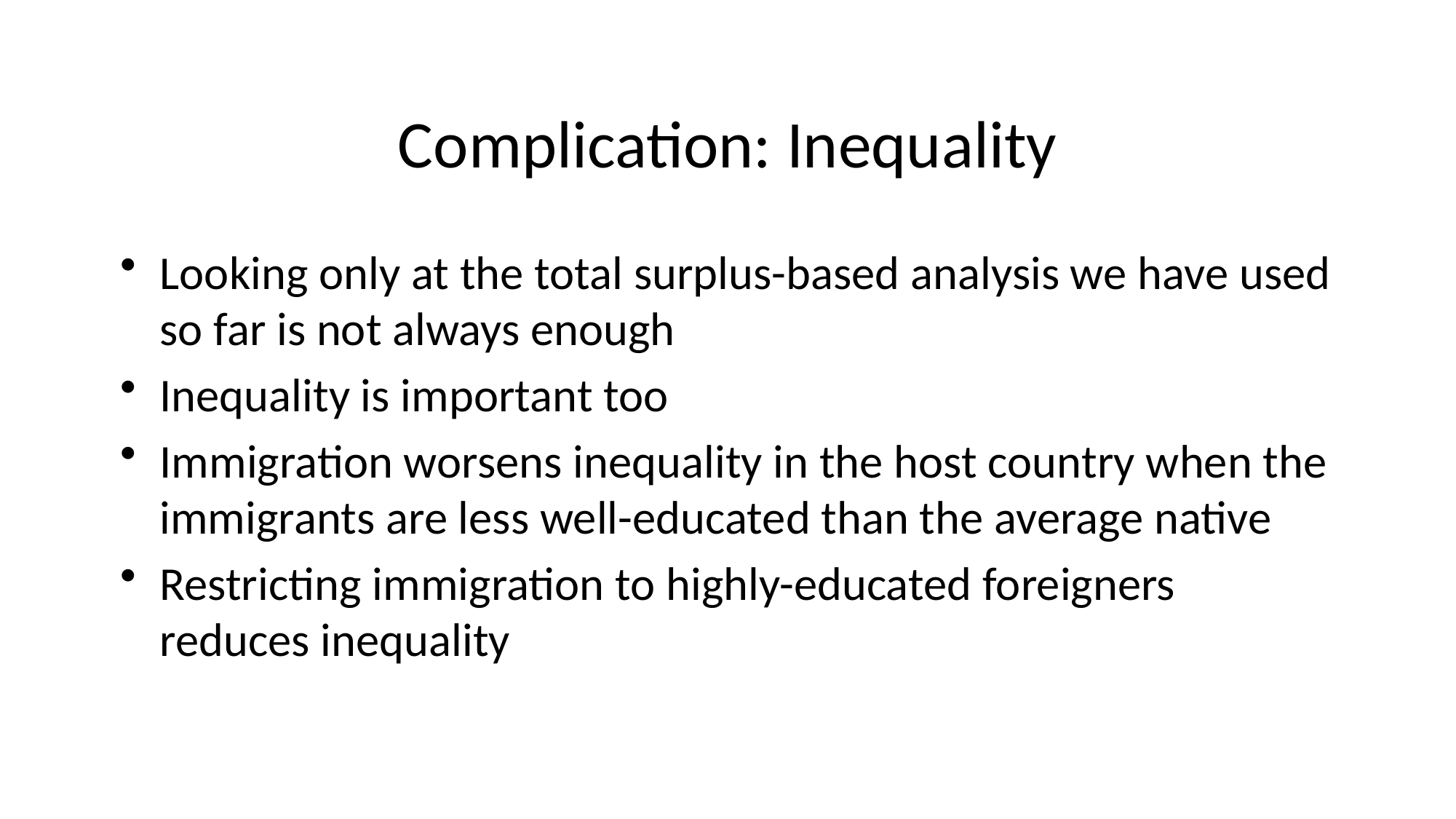

# Complication: Inequality
Looking only at the total surplus-based analysis we have used so far is not always enough
Inequality is important too
Immigration worsens inequality in the host country when the immigrants are less well-educated than the average native
Restricting immigration to highly-educated foreigners reduces inequality